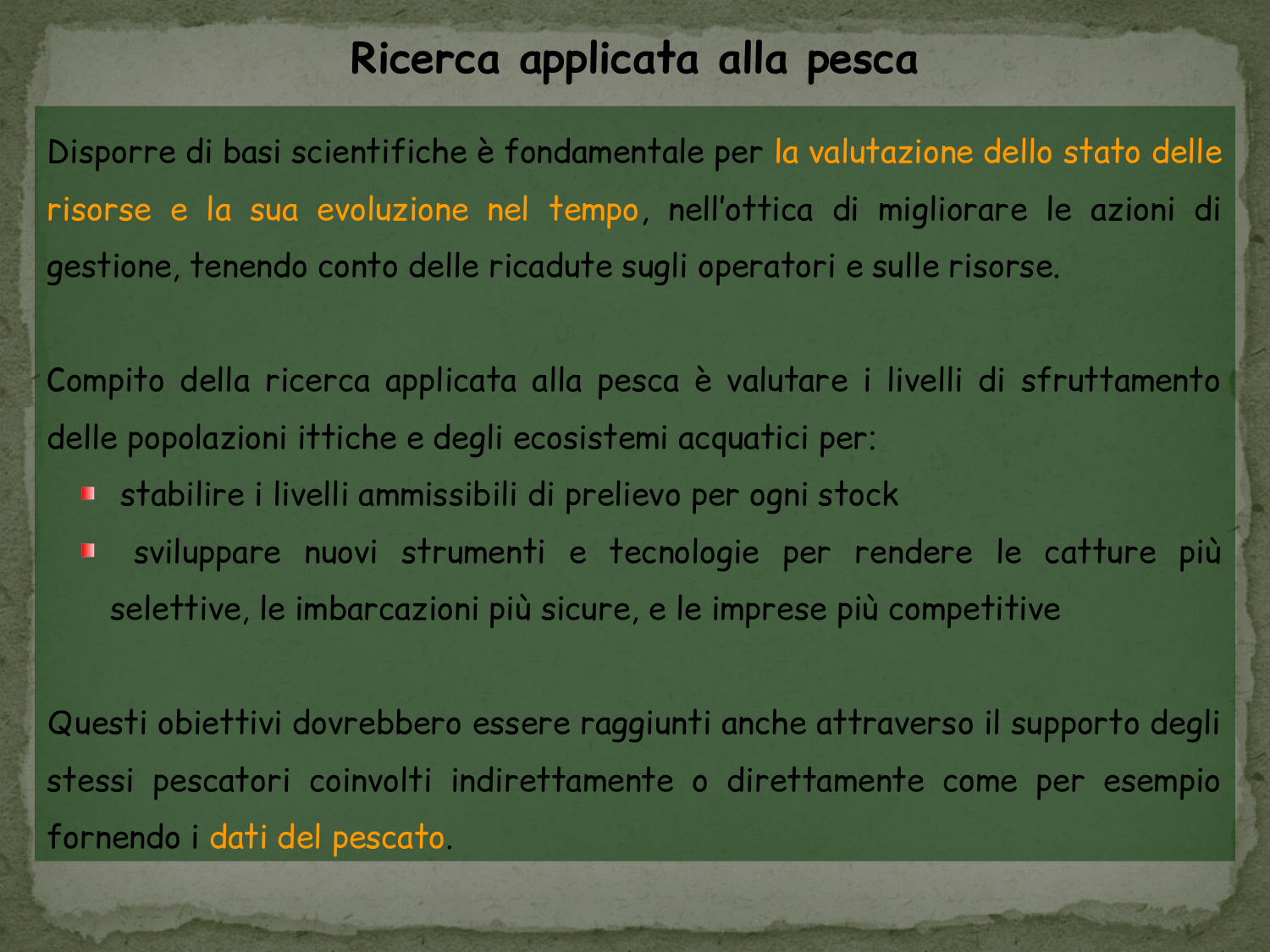

Ricerca applicata alla pesca
Disporre di basi scientifiche è fondamentale per la valutazione dello stato delle risorse e la sua evoluzione nel tempo, nell’ottica di migliorare le azioni di gestione, tenendo conto delle ricadute sugli operatori e sulle risorse.

Compito della ricerca applicata alla pesca è valutare i livelli di sfruttamento delle popolazioni ittiche e degli ecosistemi acquatici per:
 stabilire i livelli ammissibili di prelievo per ogni stock
 sviluppare nuovi strumenti e tecnologie per rendere le catture più selettive, le imbarcazioni più sicure, e le imprese più competitive

Questi obiettivi dovrebbero essere raggiunti anche attraverso il supporto degli stessi pescatori coinvolti indirettamente o direttamente come per esempio fornendo i dati del pescato.